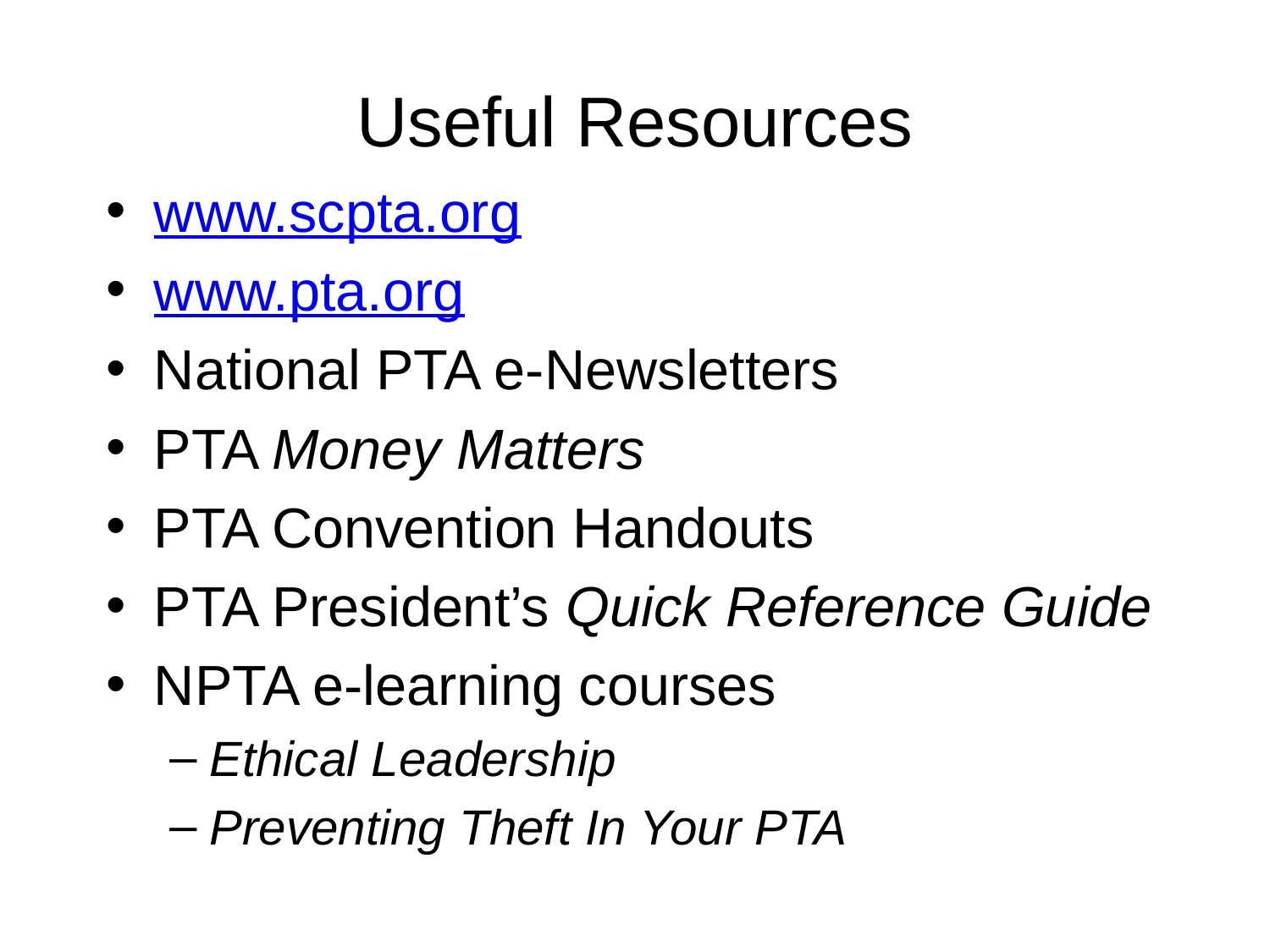

# Useful Resources
www.scpta.org
www.pta.org
National PTA e-Newsletters
PTA Money Matters
PTA Convention Handouts
PTA President’s Quick Reference Guide
NPTA e-learning courses
Ethical Leadership
Preventing Theft In Your PTA